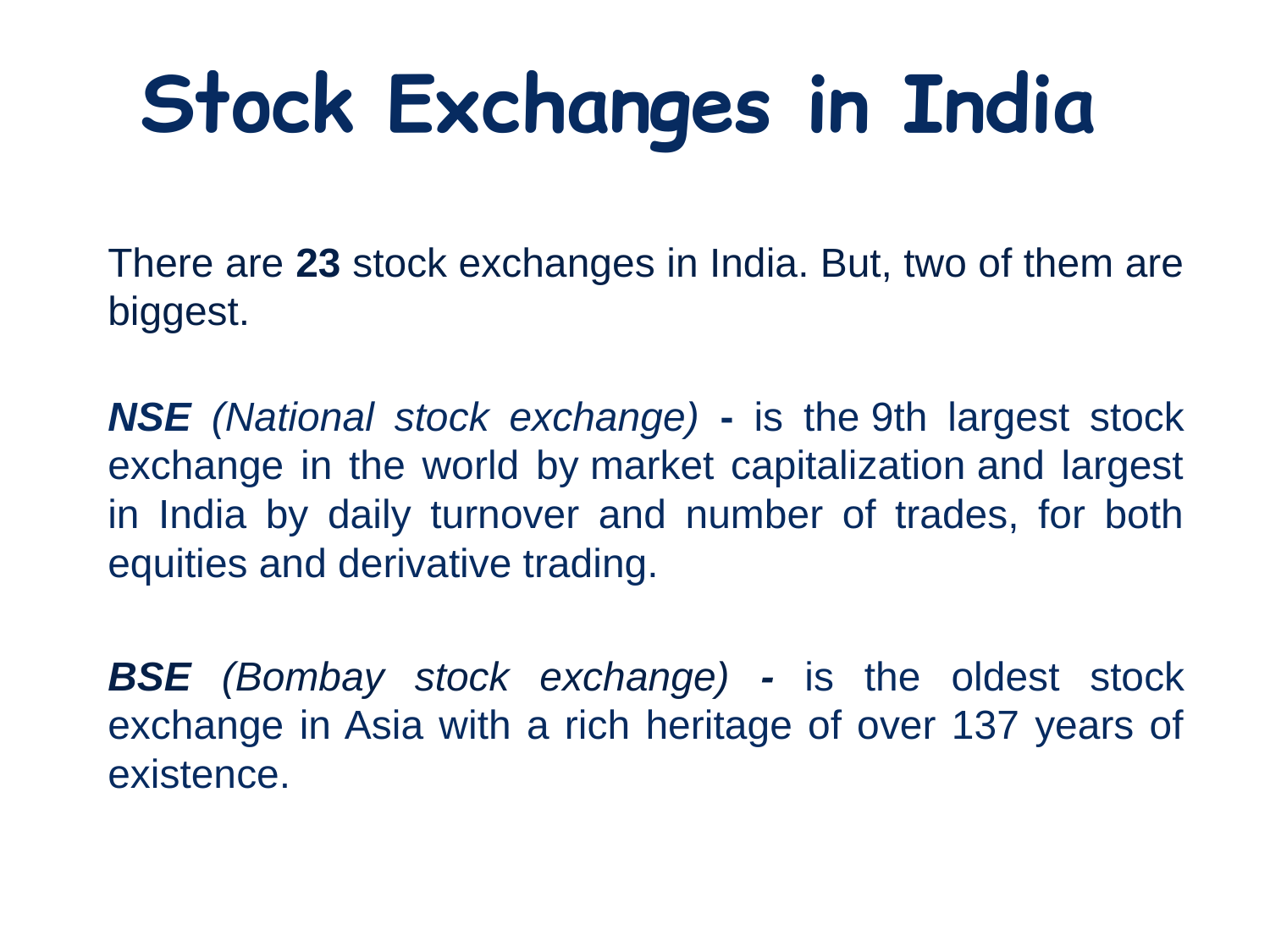

# Stock Exchanges in India
There are 23 stock exchanges in India. But, two of them are biggest.
NSE (National stock exchange) - is the 9th largest stock exchange in the world by market capitalization and largest in India by daily turnover and number of trades, for both equities and derivative trading.

	BSE (Bombay stock exchange) - is the oldest stock exchange in Asia with a rich heritage of over 137 years of existence.